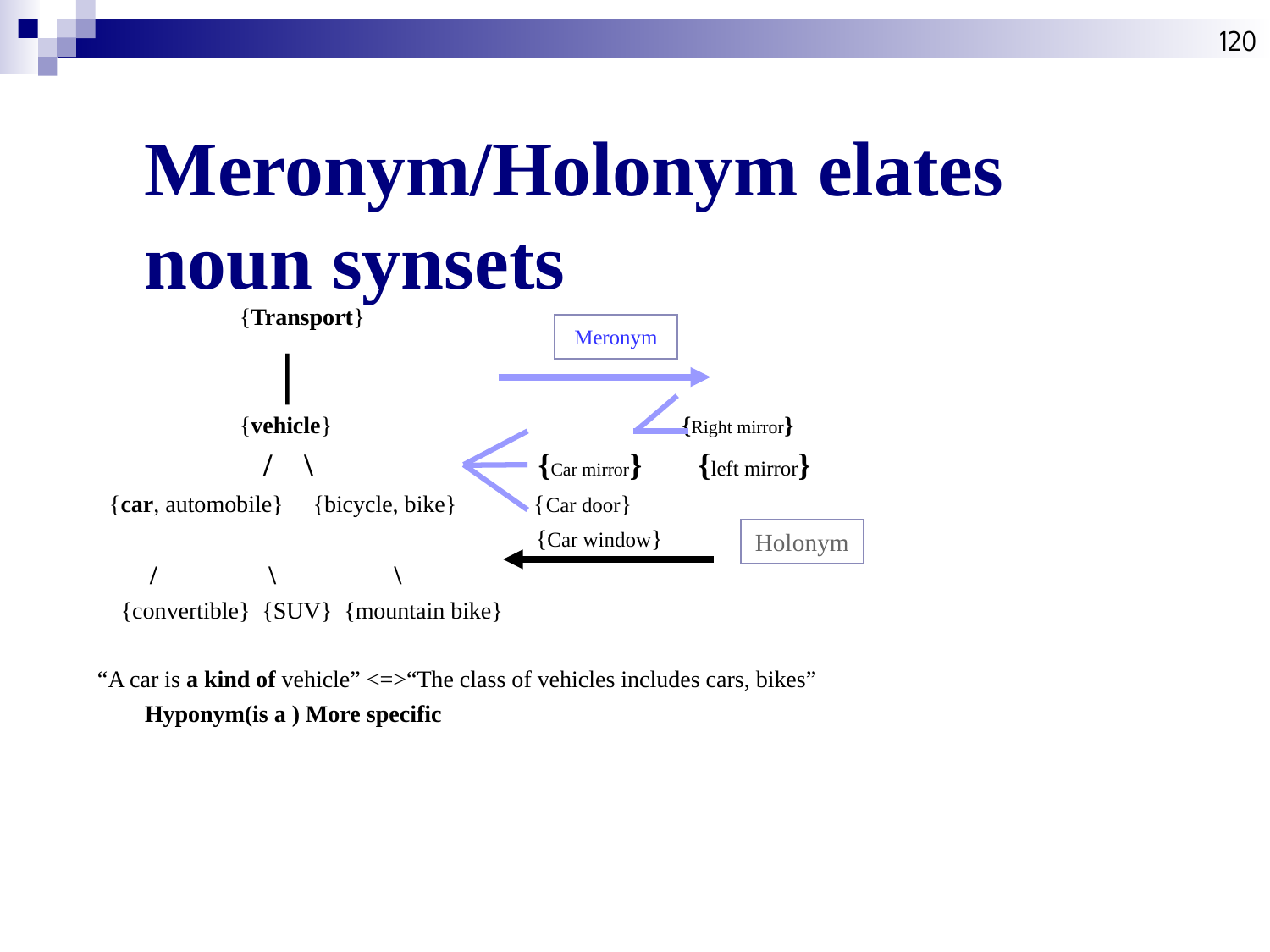

120
# Meronym/Holonym elates noun synsets
                        {Transport}
                               |
                        {vehicle}                                                           {Right mirror}
                            /    \                            {Car mirror}       {left mirror}
  {car, automobile}     {bicycle, bike}             {Car door}
                                                                          {Car window}
        /                 \                  \
    {convertible}  {SUV}  {mountain bike}

“A car is a kind of vehicle” <=>“The class of vehicles includes cars, bikes”
        Hyponym(is a ) More specific

Meronym
Holonym